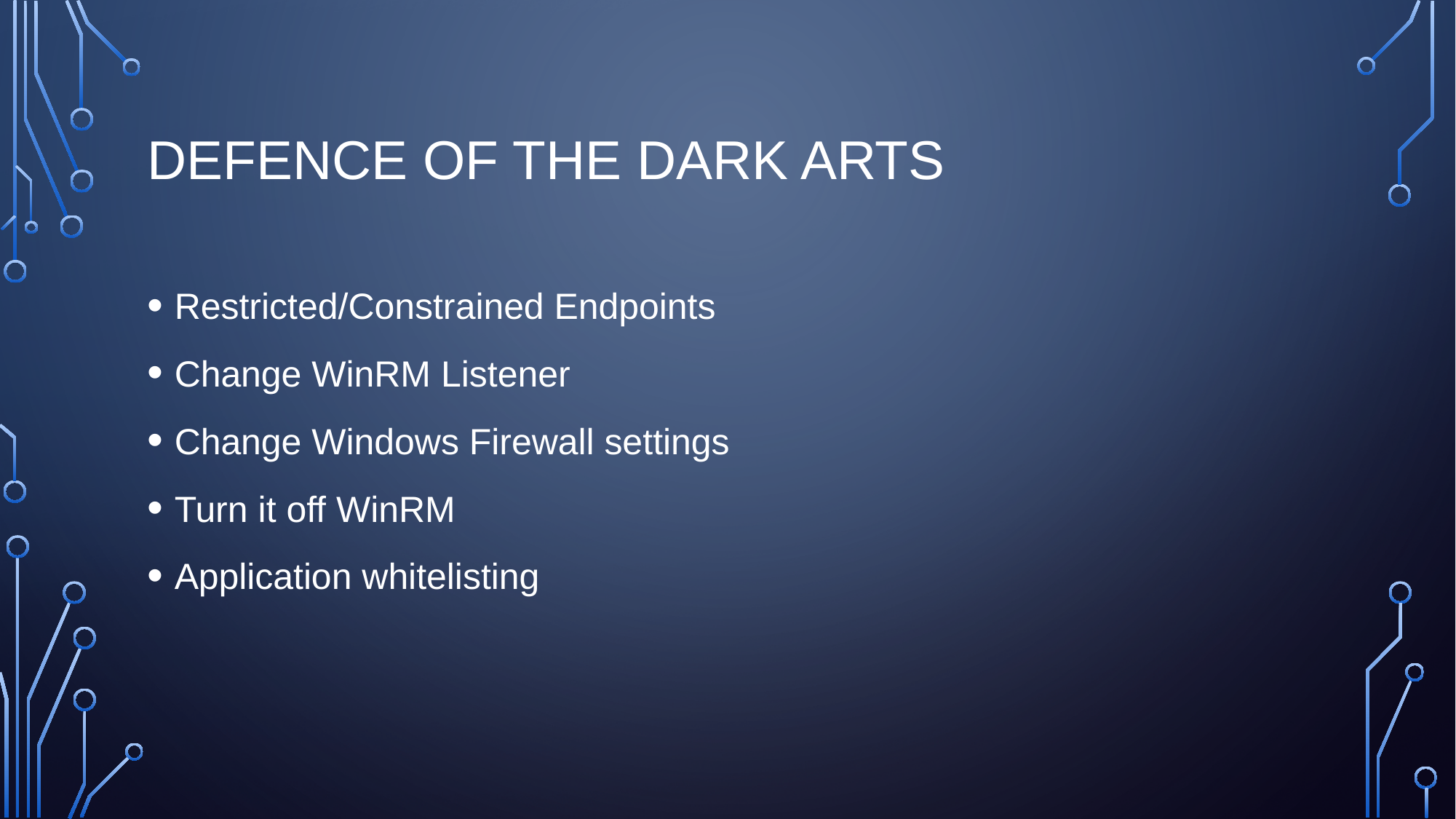

# Defence of the dark arts
Restricted/Constrained Endpoints
Change WinRM Listener
Change Windows Firewall settings
Turn it off WinRM
Application whitelisting